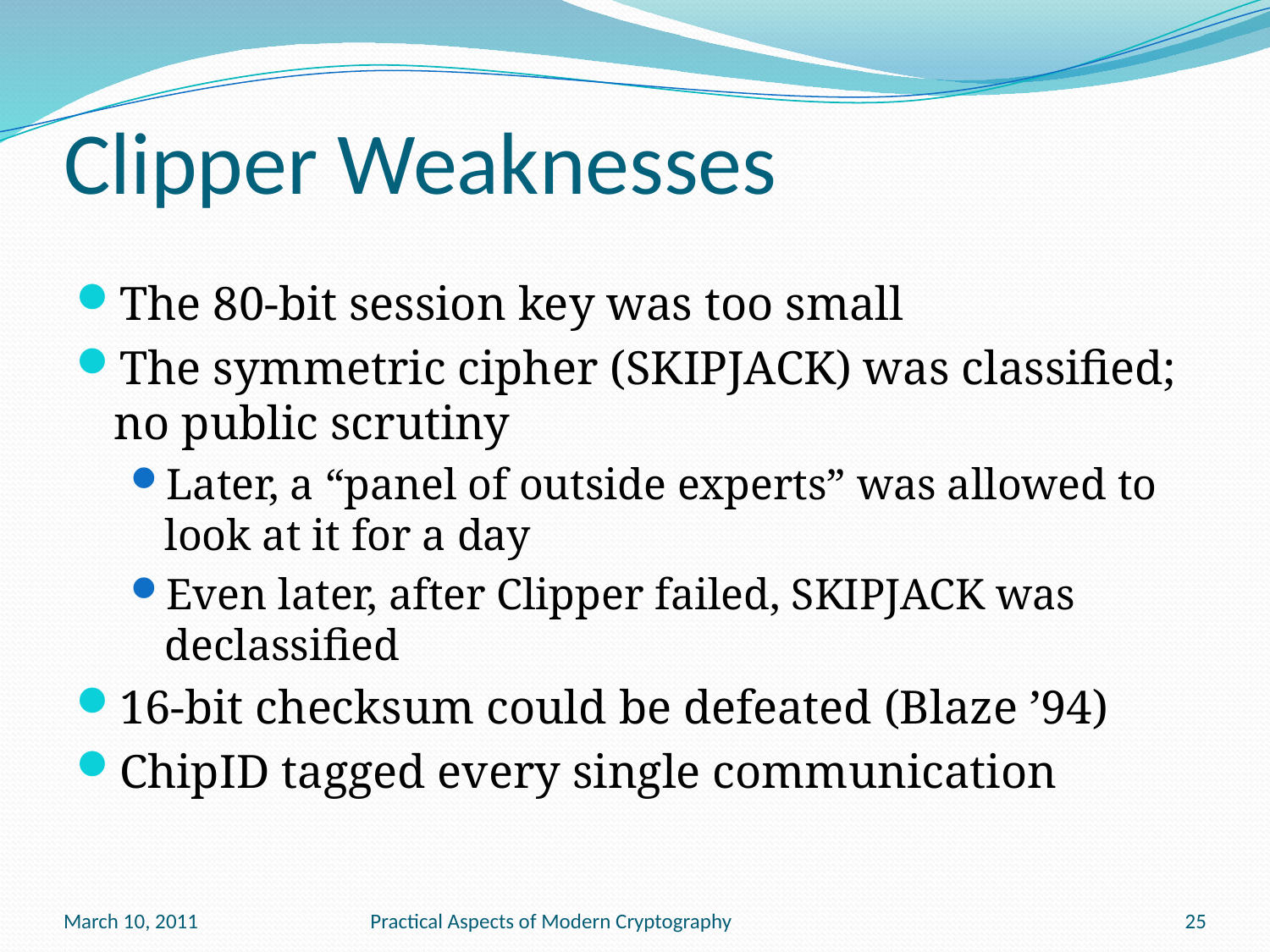

# Clipper Weaknesses
The 80-bit session key was too small
The symmetric cipher (SKIPJACK) was classified; no public scrutiny
Later, a “panel of outside experts” was allowed to look at it for a day
Even later, after Clipper failed, SKIPJACK was declassified
16-bit checksum could be defeated (Blaze ’94)
ChipID tagged every single communication
March 10, 2011
Practical Aspects of Modern Cryptography
25